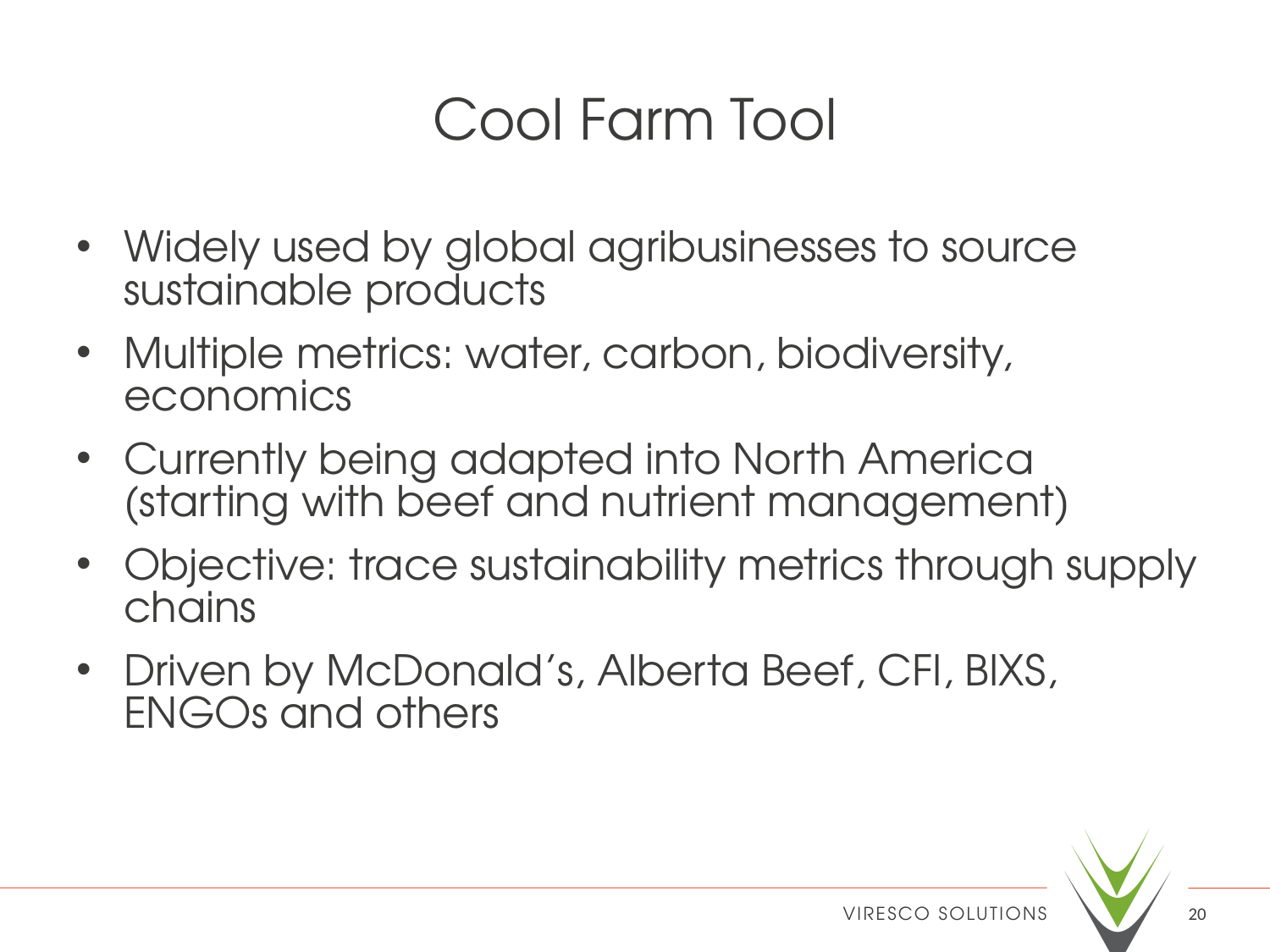

# Cool Farm Tool
Widely used by global agribusinesses to source sustainable products
Multiple metrics: water, carbon, biodiversity, economics
Currently being adapted into North America (starting with beef and nutrient management)
Objective: trace sustainability metrics through supply chains
Driven by McDonald’s, Alberta Beef, CFI, BIXS, ENGOs and others

VIRESCO SOLUTIONS
20